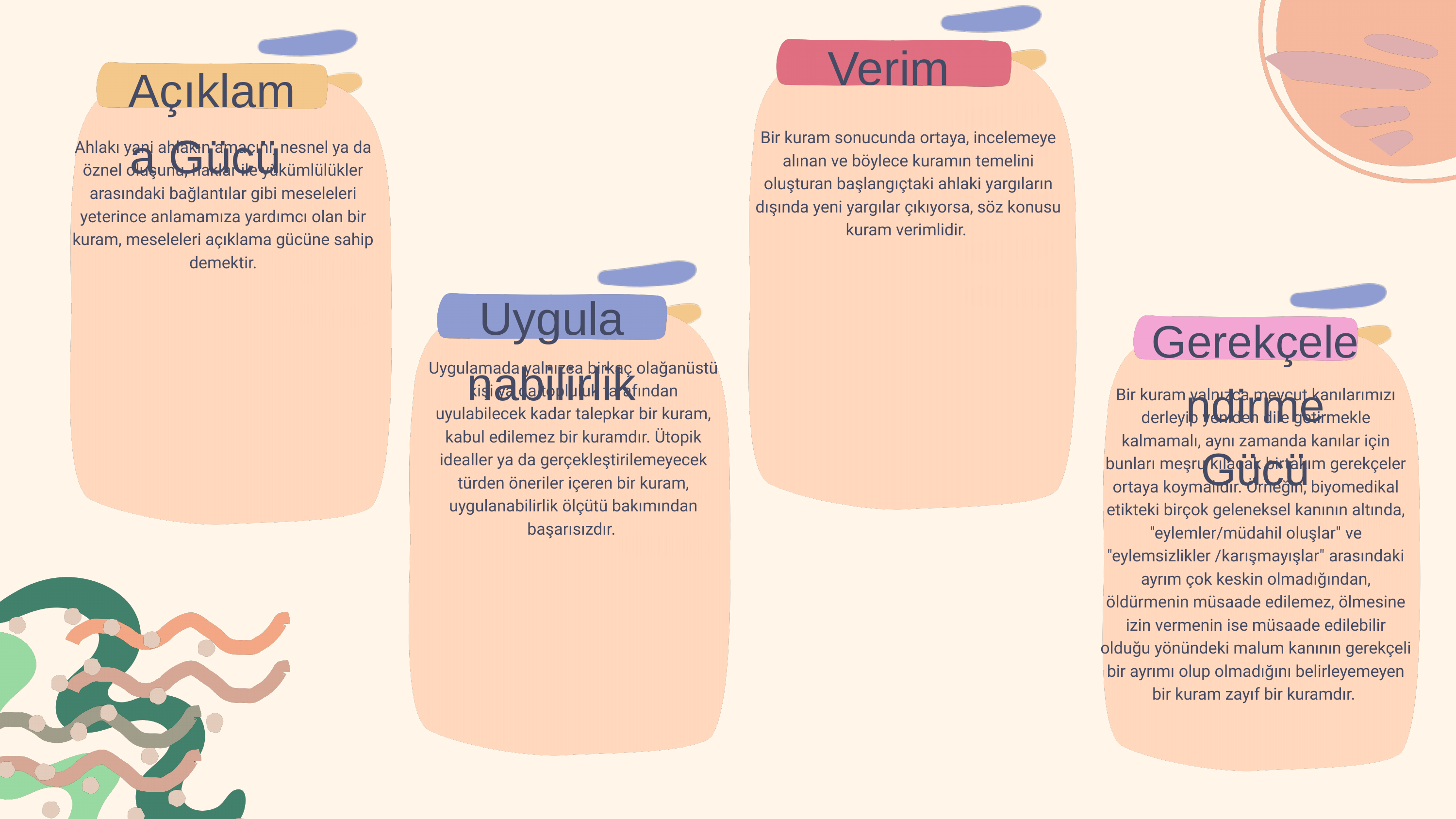

Verim

Açıklama Gücü

Bir kuram sonucunda ortaya, incelemeye alınan ve böylece kuramın temelini oluşturan başlangıçtaki ahlaki yargıların dışında yeni yargılar çıkıyorsa, söz konusu kuram verimlidir.
Ahlakı yani ahlakın amacını, nesnel ya da öznel oluşunu, haklar ile yükümlülükler arasındaki bağlantılar gibi meseleleri yeterince anlamamıza yardımcı olan bir kuram, meseleleri açıklama gücüne sahip demektir.

Uygulanabilirlik

Gerekçelendirme Gücü

Uygulamada yalnızca birkaç olağanüstü kişi ya da topluluk tarafından uyulabilecek kadar talepkar bir kuram, kabul edilemez bir kuramdır. Ütopik idealler ya da gerçekleştirilemeyecek türden öneriler içeren bir kuram, uygulanabilirlik ölçütü bakımından başarısızdır.

Bir kuram yalnızca mevcut kanılarımızı derleyip yeniden dile getirmekle kalmamalı, aynı zamanda kanılar için bunları meşru kılacak birtakım gerekçeler ortaya koymalıdır. Örneğin, biyomedikal etikteki birçok geleneksel kanının altında, "eylemler/müdahil oluşlar" ve "eylemsizlikler /karışmayışlar" arasındaki ayrım çok keskin olmadığından, öldürmenin müsaade edilemez, ölmesine izin vermenin ise müsaade edilebilir olduğu yönündeki malum kanının gerekçeli bir ayrımı olup olmadığını belirleyemeyen bir kuram zayıf bir kuramdır.